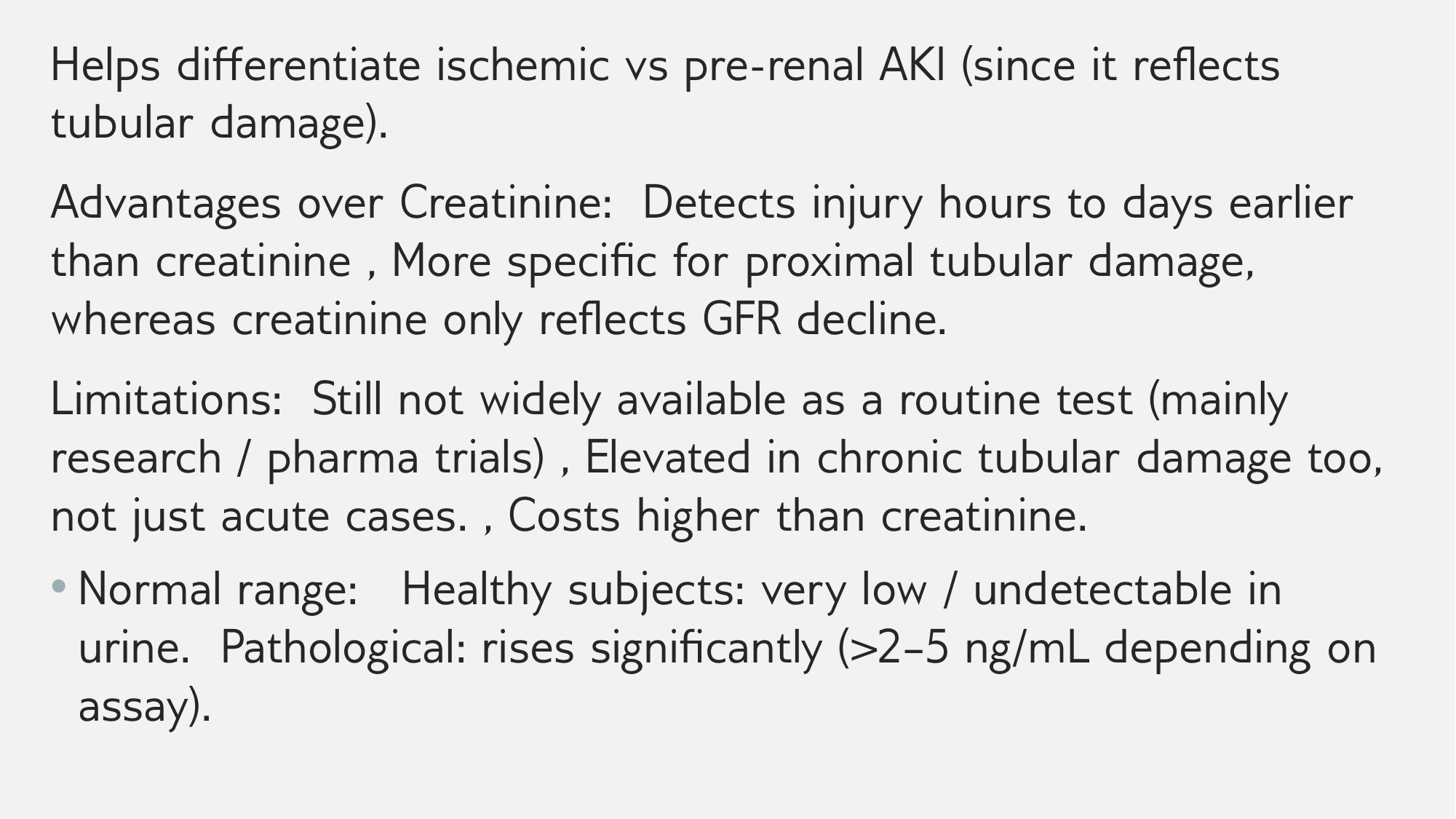

Helps differentiate ischemic vs pre-renal AKI (since it reflects tubular damage).
Advantages over Creatinine:  Detects injury hours to days earlier than creatinine , More specific for proximal tubular damage, whereas creatinine only reflects GFR decline.
Limitations:  Still not widely available as a routine test (mainly research / pharma trials) , Elevated in chronic tubular damage too, not just acute cases. , Costs higher than creatinine.
Normal range:   Healthy subjects: very low / undetectable in urine.  Pathological: rises significantly (>2–5 ng/mL depending on assay).